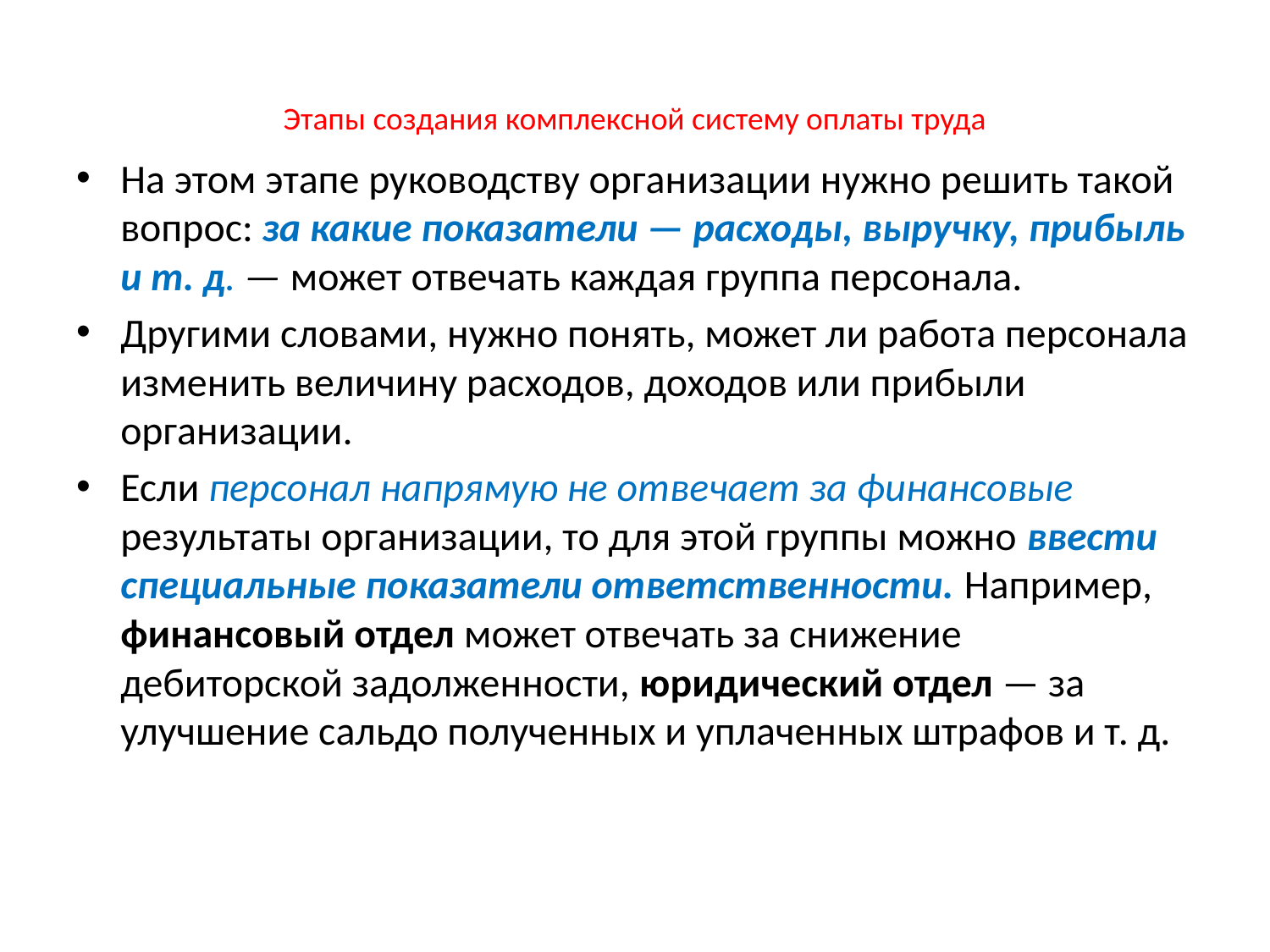

# Этапы создания комплексной систему оплаты труда
На этом этапе руководству организации нужно решить такой вопрос: за какие показатели — расходы, выручку, прибыль и т. д. — может отвечать каждая группа персонала.
Другими словами, нужно понять, может ли работа персонала изменить величину расходов, доходов или прибыли организации.
Если персонал напрямую не отвечает за финансовые результаты организации, то для этой группы можно ввести специальные показатели ответственности. Например, финансовый отдел может отвечать за снижение дебиторской задолженности, юридический отдел — за улучшение сальдо полученных и уплаченных штрафов и т. д.